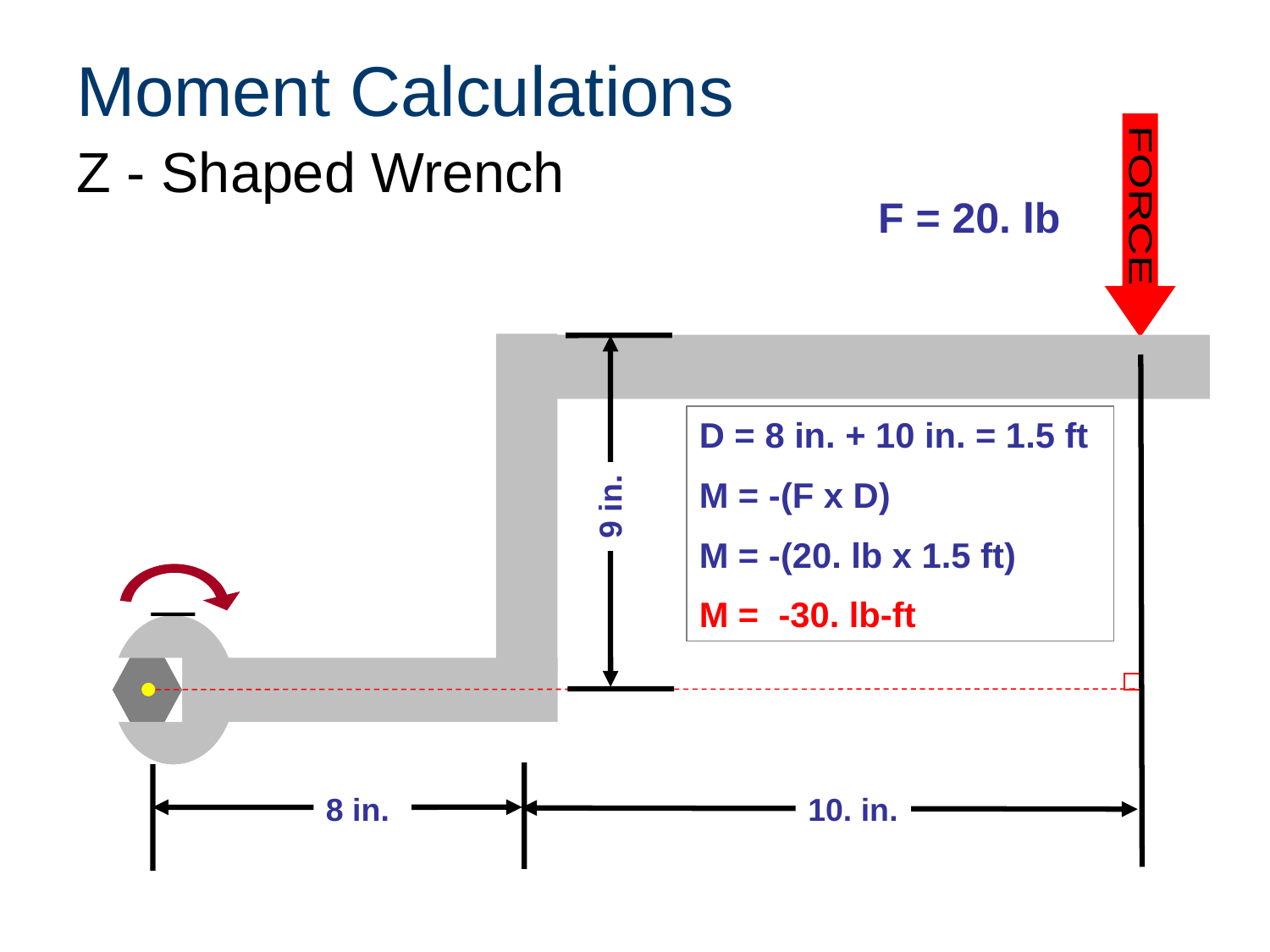

# Moment Calculations

FORCE
	Z - Shaped Wrench
F = 20. lb

D = 8 in. + 10 in. = 1.5 ft
M = -(F x D)
M = -(20. lb x 1.5 ft)
M =  -30. lb-ft
9 in.

¯

8 in.
10. in.